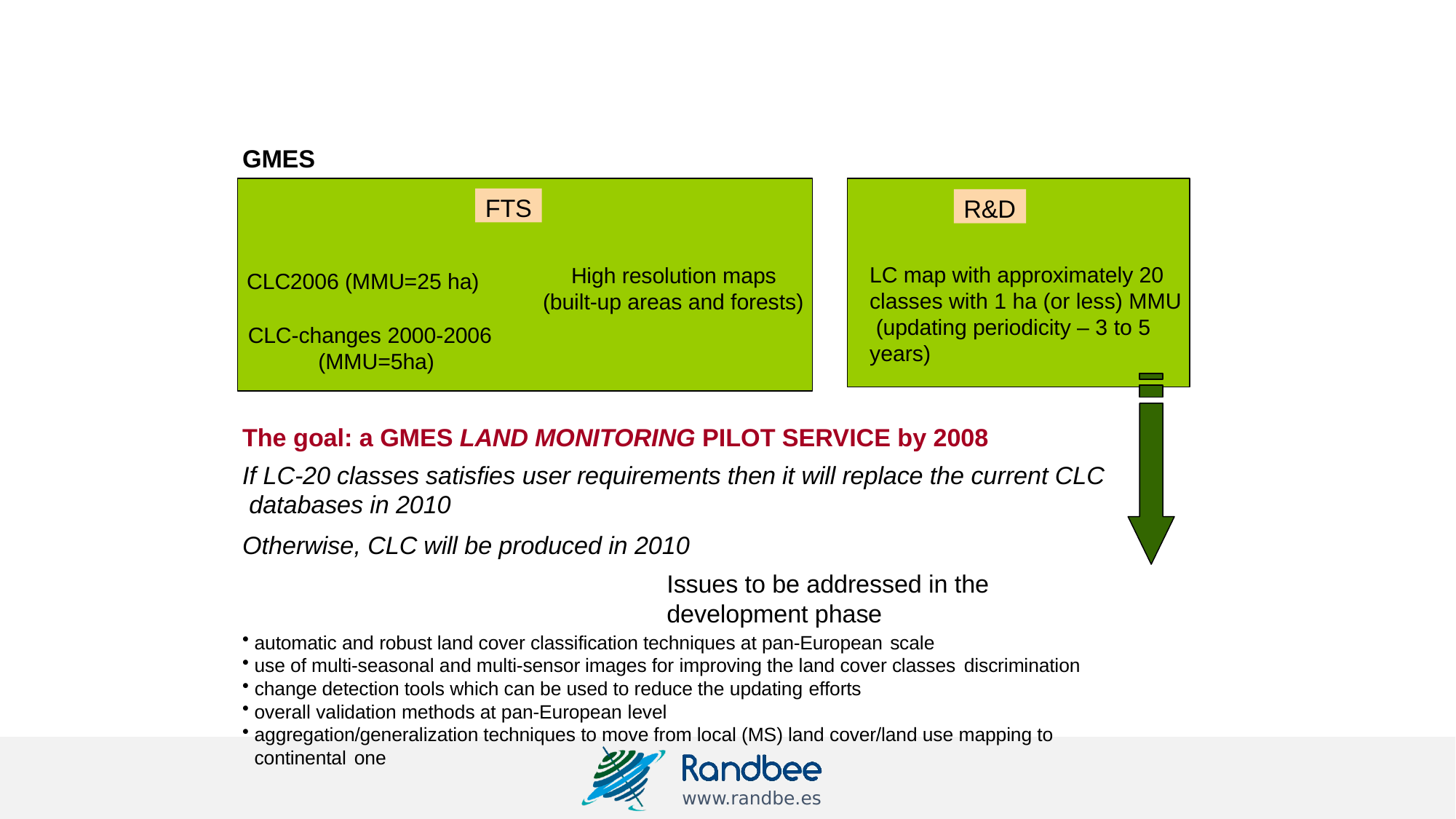

GMES

FTS
R&D
LC map with approximately 20  classes with 1 ha (or less) MMU  (updating periodicity – 3 to 5  years)
High resolution maps  (built-up areas and forests)
CLC2006 (MMU=25 ha)
CLC-changes 2000-2006  (MMU=5ha)

The goal: a GMES LAND MONITORING PILOT SERVICE by 2008
If LC-20 classes satisfies user requirements then it will replace the current CLC  databases in 2010
Otherwise, CLC will be produced in 2010
Issues to be addressed in the development phase
automatic and robust land cover classification techniques at pan-European scale
use of multi-seasonal and multi-sensor images for improving the land cover classes discrimination
change detection tools which can be used to reduce the updating efforts
overall validation methods at pan-European level
aggregation/generalization techniques to move from local (MS) land cover/land use mapping to continental one